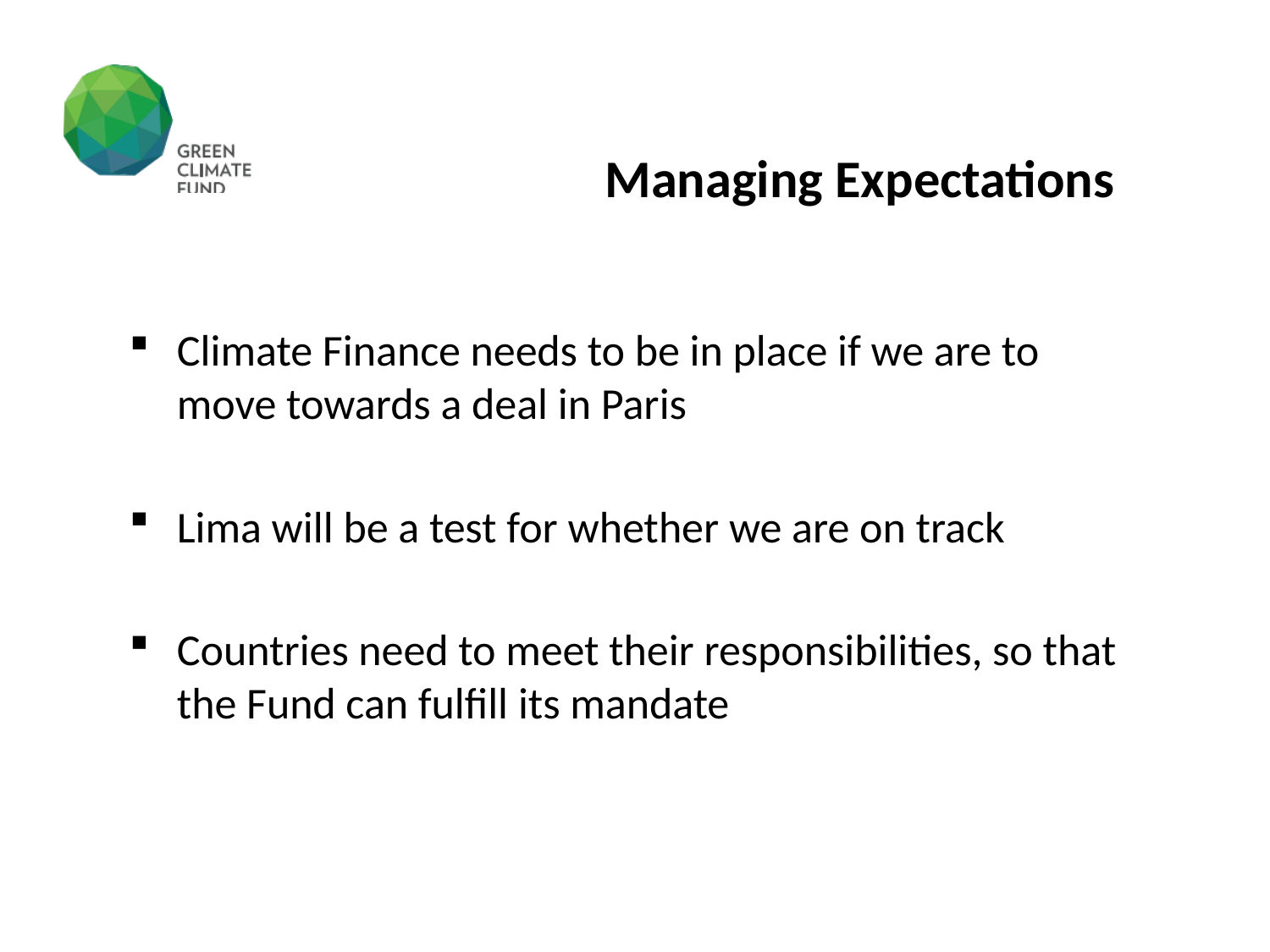

Managing Expectations
Climate Finance needs to be in place if we are to move towards a deal in Paris

Lima will be a test for whether we are on track

Countries need to meet their responsibilities, so that the Fund can fulfill its mandate